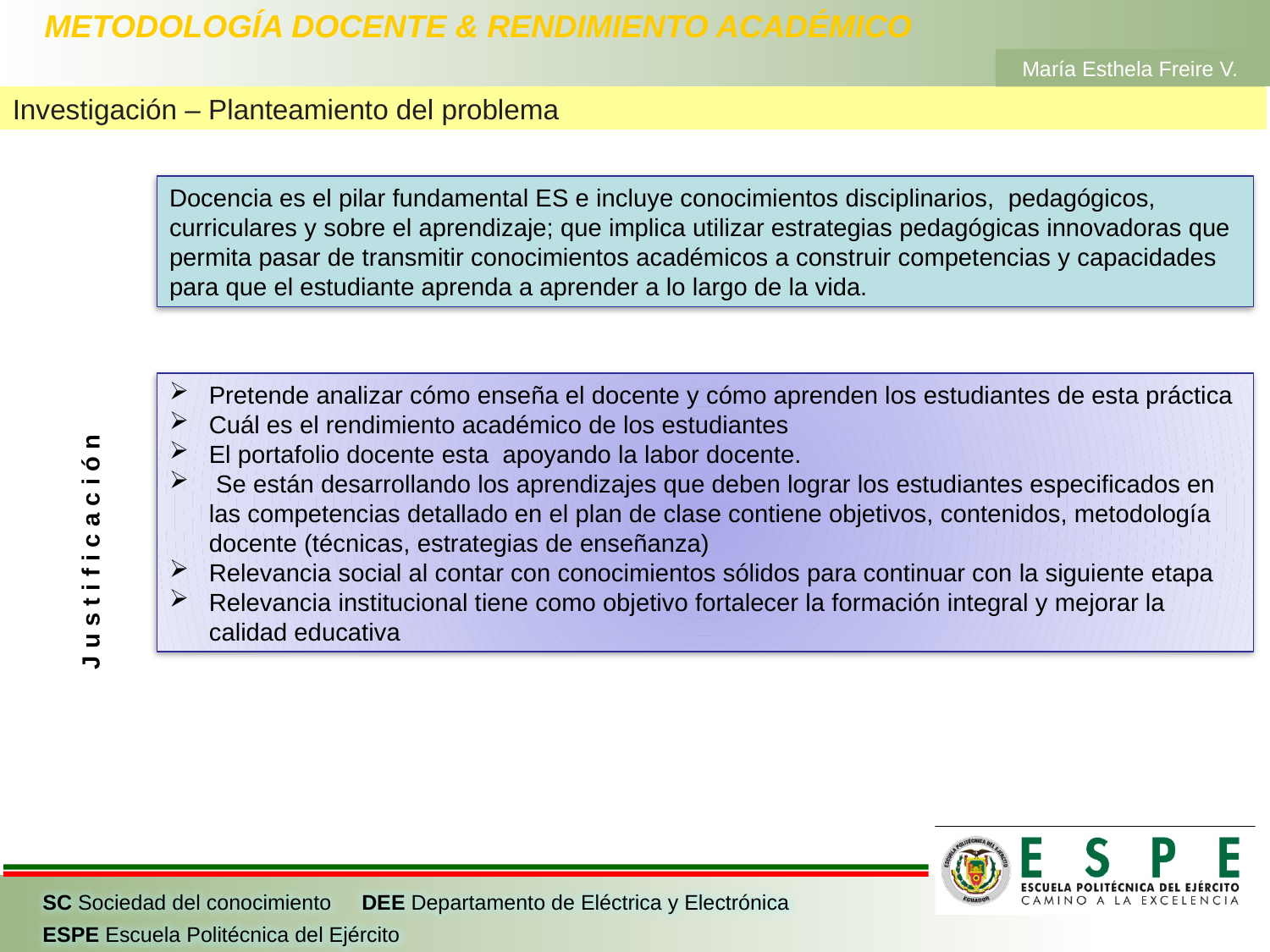

# METODOLOGÍA DOCENTE & RENDIMIENTO ACADÉMICO
María Esthela Freire V.
Investigación – Planteamiento del problema
Docencia es el pilar fundamental ES e incluye conocimientos disciplinarios,  pedagógicos, curriculares y sobre el aprendizaje; que implica utilizar estrategias pedagógicas innovadoras que permita pasar de transmitir conocimientos académicos a construir competencias y capacidades  para que el estudiante aprenda a aprender a lo largo de la vida.
Pretende analizar cómo enseña el docente y cómo aprenden los estudiantes de esta práctica
Cuál es el rendimiento académico de los estudiantes
El portafolio docente esta  apoyando la labor docente.
 Se están desarrollando los aprendizajes que deben lograr los estudiantes especificados en las competencias detallado en el plan de clase contiene objetivos, contenidos, metodología docente (técnicas, estrategias de enseñanza)
Relevancia social al contar con conocimientos sólidos para continuar con la siguiente etapa
Relevancia institucional tiene como objetivo fortalecer la formación integral y mejorar la calidad educativa
J u s t i f i c a c i ó n
SC Sociedad del conocimiento     DEE Departamento de Eléctrica y Electrónica
ESPE Escuela Politécnica del Ejército